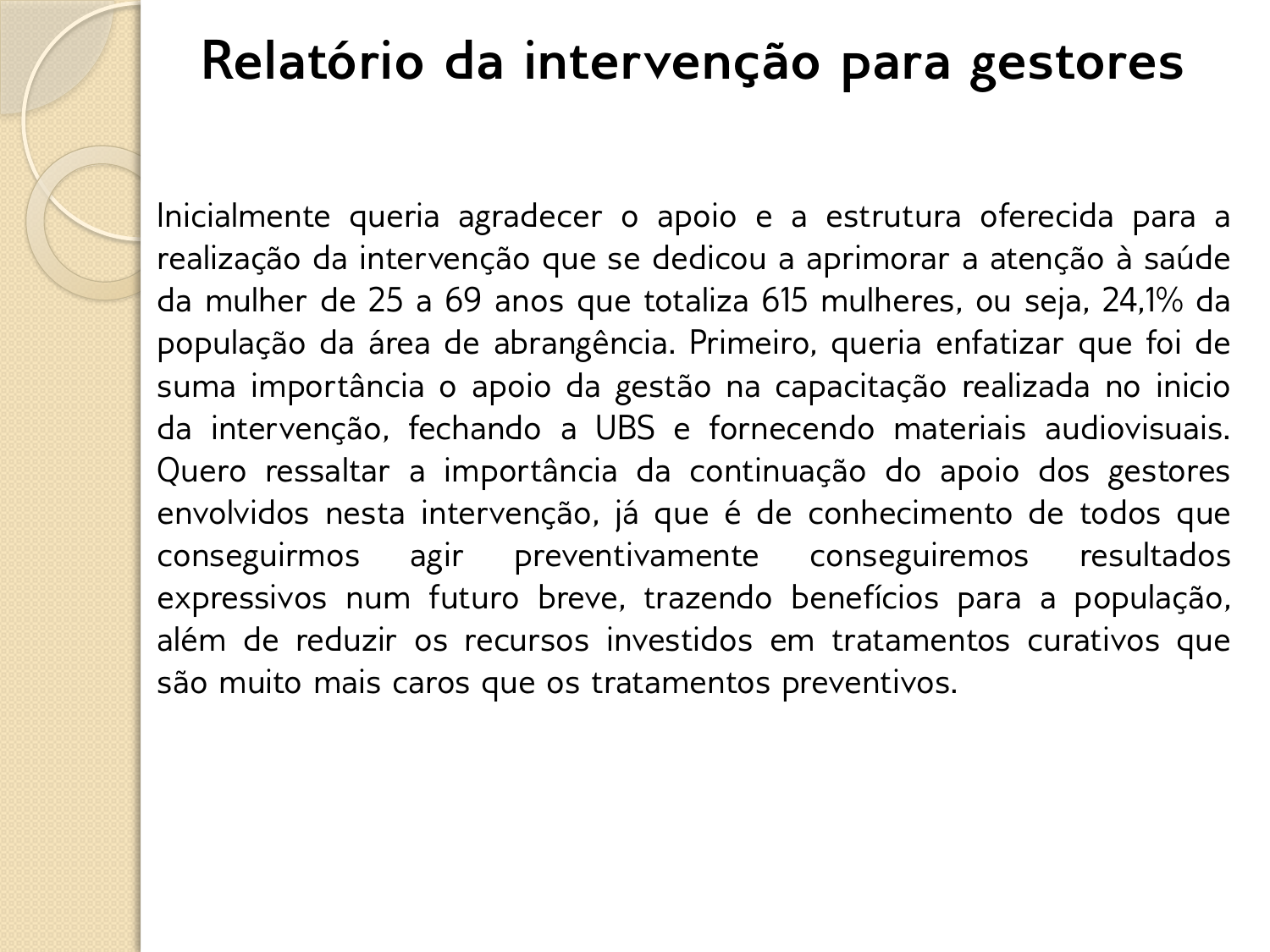

Relatório da intervenção para gestores
Inicialmente queria agradecer o apoio e a estrutura oferecida para a realização da intervenção que se dedicou a aprimorar a atenção à saúde da mulher de 25 a 69 anos que totaliza 615 mulheres, ou seja, 24,1% da população da área de abrangência. Primeiro, queria enfatizar que foi de suma importância o apoio da gestão na capacitação realizada no inicio da intervenção, fechando a UBS e fornecendo materiais audiovisuais. Quero ressaltar a importância da continuação do apoio dos gestores envolvidos nesta intervenção, já que é de conhecimento de todos que conseguirmos agir preventivamente conseguiremos resultados expressivos num futuro breve, trazendo benefícios para a população, além de reduzir os recursos investidos em tratamentos curativos que são muito mais caros que os tratamentos preventivos.